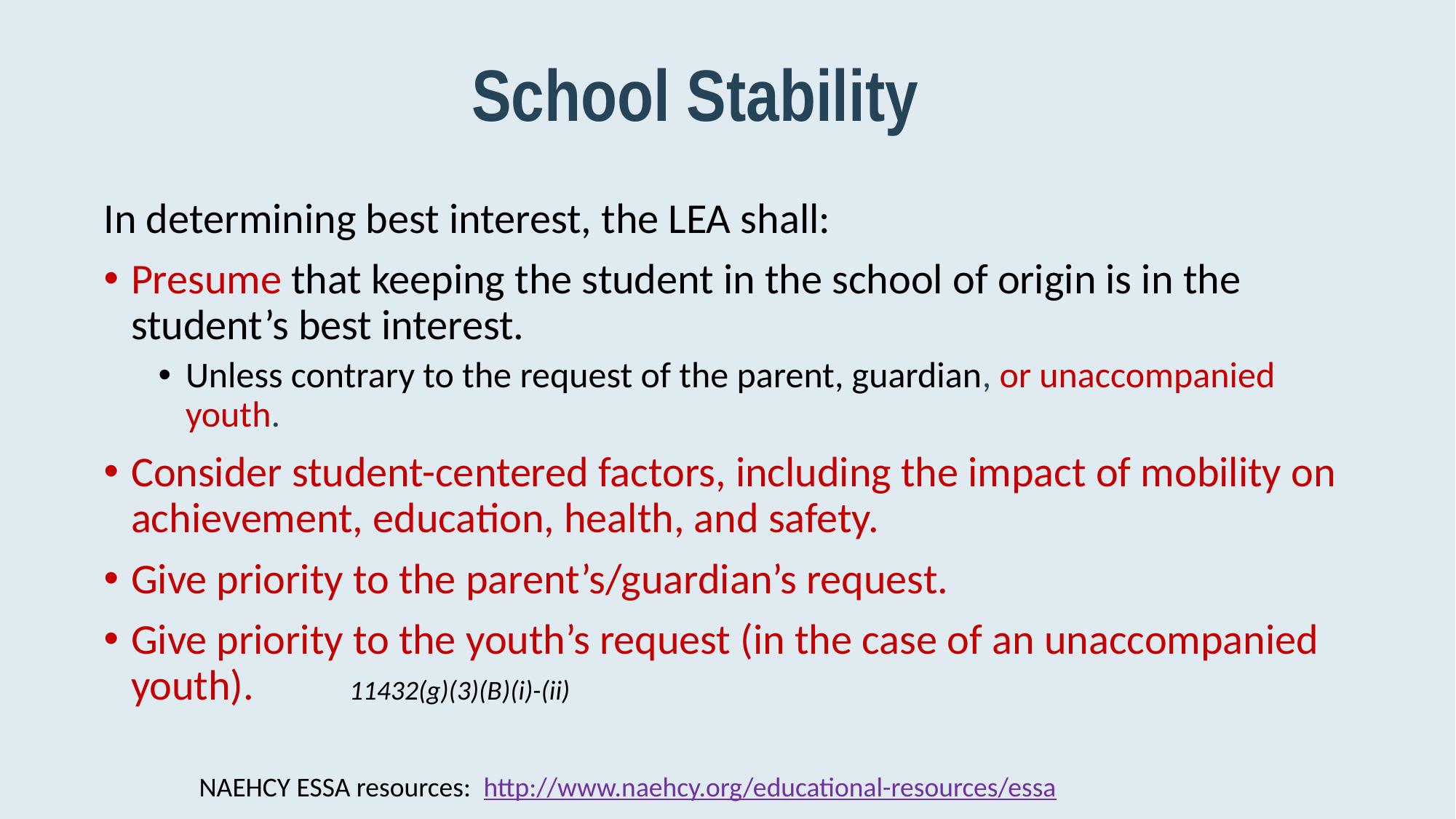

# School Stability
In determining best interest, the LEA shall:
Presume that keeping the student in the school of origin is in the student’s best interest.
Unless contrary to the request of the parent, guardian, or unaccompanied youth.
Consider student-centered factors, including the impact of mobility on achievement, education, health, and safety.
Give priority to the parent’s/guardian’s request.
Give priority to the youth’s request (in the case of an unaccompanied youth).	11432(g)(3)(B)(i)-(ii)

NAEHCY ESSA resources:  http://www.naehcy.org/educational-resources/essa